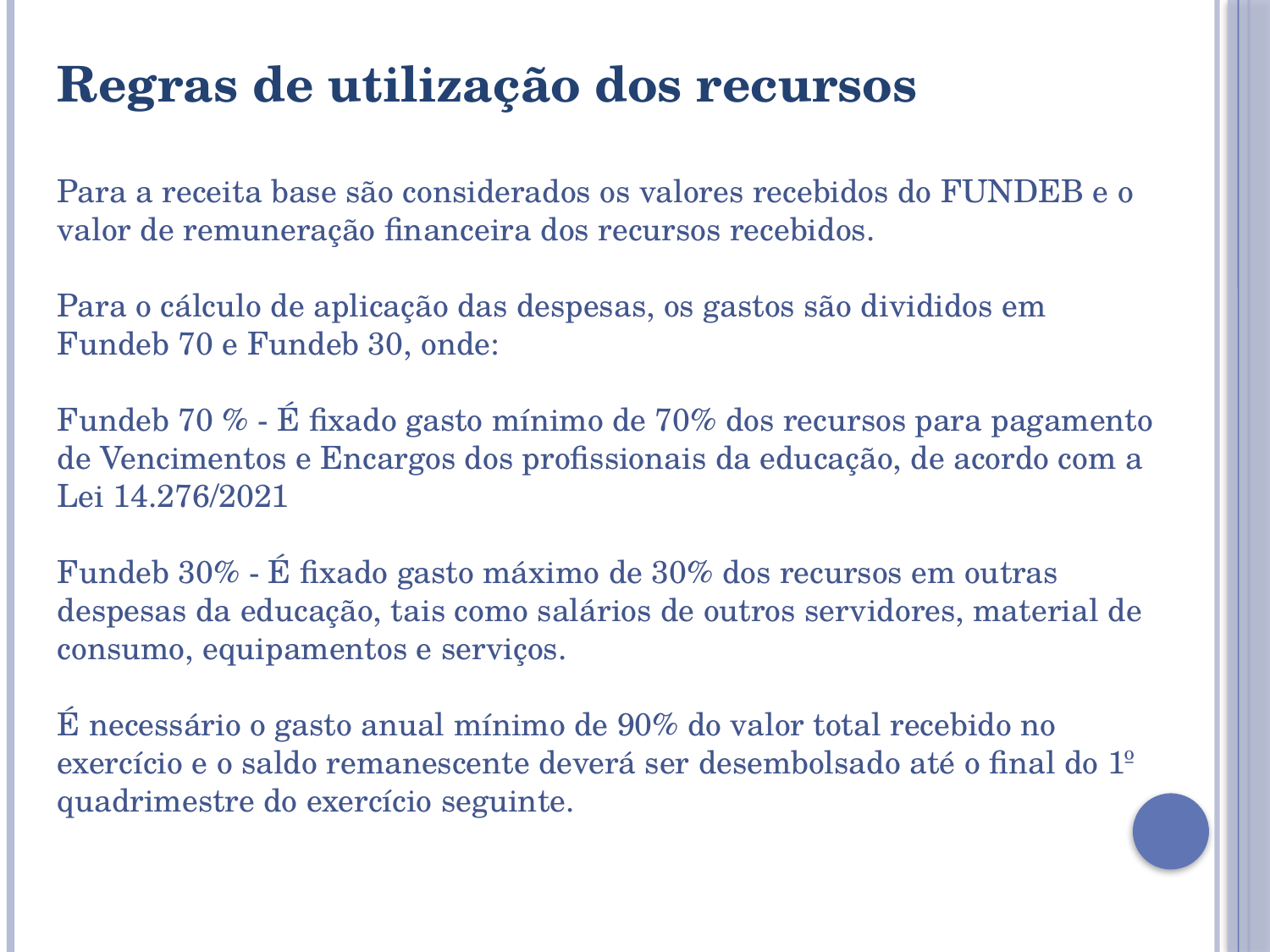

Regras de utilização dos recursos

Para a receita base são considerados os valores recebidos do FUNDEB e o valor de remuneração financeira dos recursos recebidos.

Para o cálculo de aplicação das despesas, os gastos são divididos em Fundeb 70 e Fundeb 30, onde:

Fundeb 70 % - É fixado gasto mínimo de 70% dos recursos para pagamento de Vencimentos e Encargos dos profissionais da educação, de acordo com a Lei 14.276/2021

Fundeb 30% - É fixado gasto máximo de 30% dos recursos em outras despesas da educação, tais como salários de outros servidores, material de consumo, equipamentos e serviços.

É necessário o gasto anual mínimo de 90% do valor total recebido no exercício e o saldo remanescente deverá ser desembolsado até o final do 1º quadrimestre do exercício seguinte.